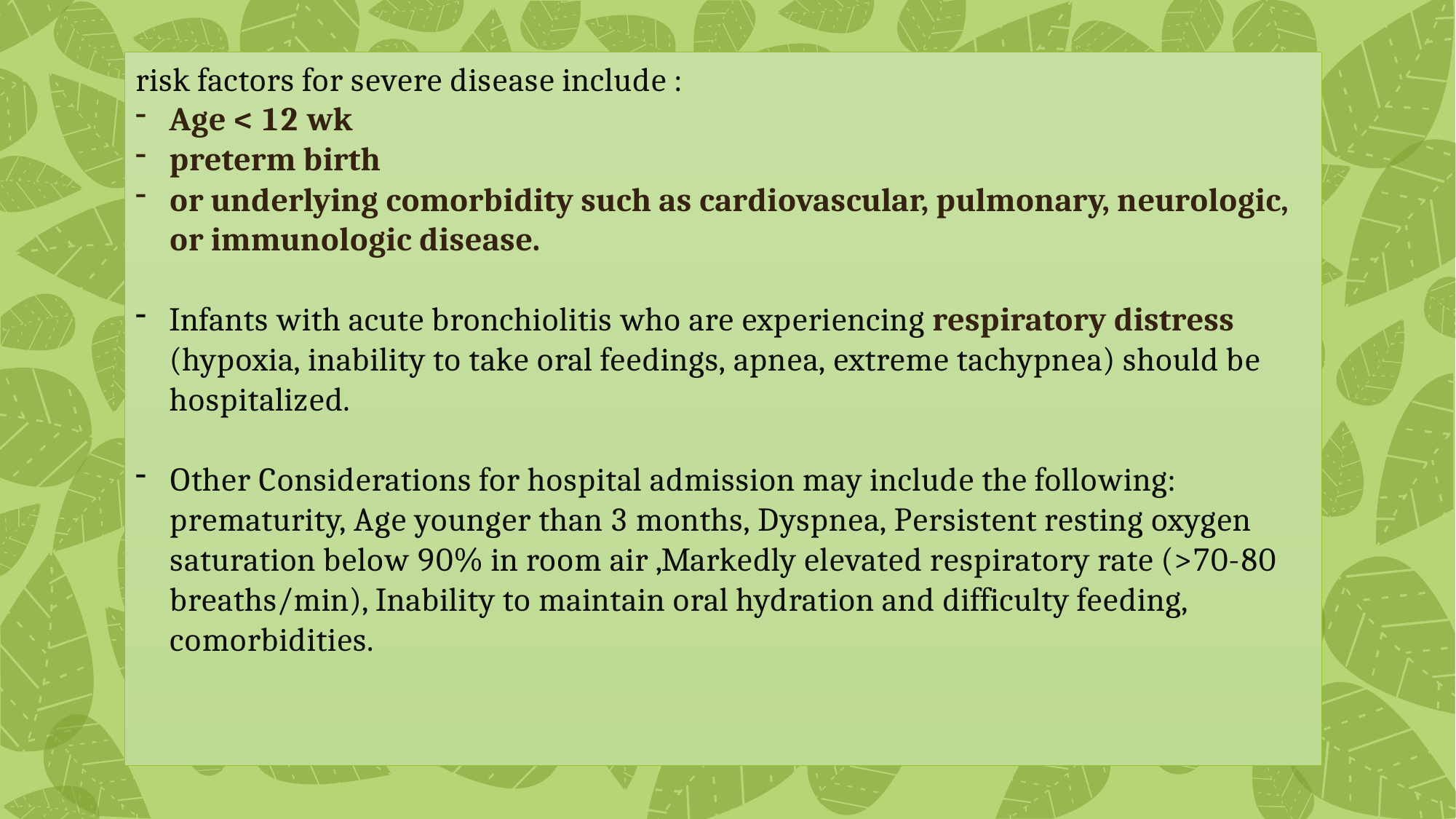

risk factors for severe disease include :
Age < 12 wk
preterm birth
or underlying comorbidity such as cardiovascular, pulmonary, neurologic, or immunologic disease.

Infants with acute bronchiolitis who are experiencing respiratory distress (hypoxia, inability to take oral feedings, apnea, extreme tachypnea) should be hospitalized.

Other Considerations for hospital admission may include the following: prematurity, Age younger than 3 months, Dyspnea, Persistent resting oxygen saturation below 90% in room air ,Markedly elevated respiratory rate (>70-80 breaths/min), Inability to maintain oral hydration and difficulty feeding, comorbidities.